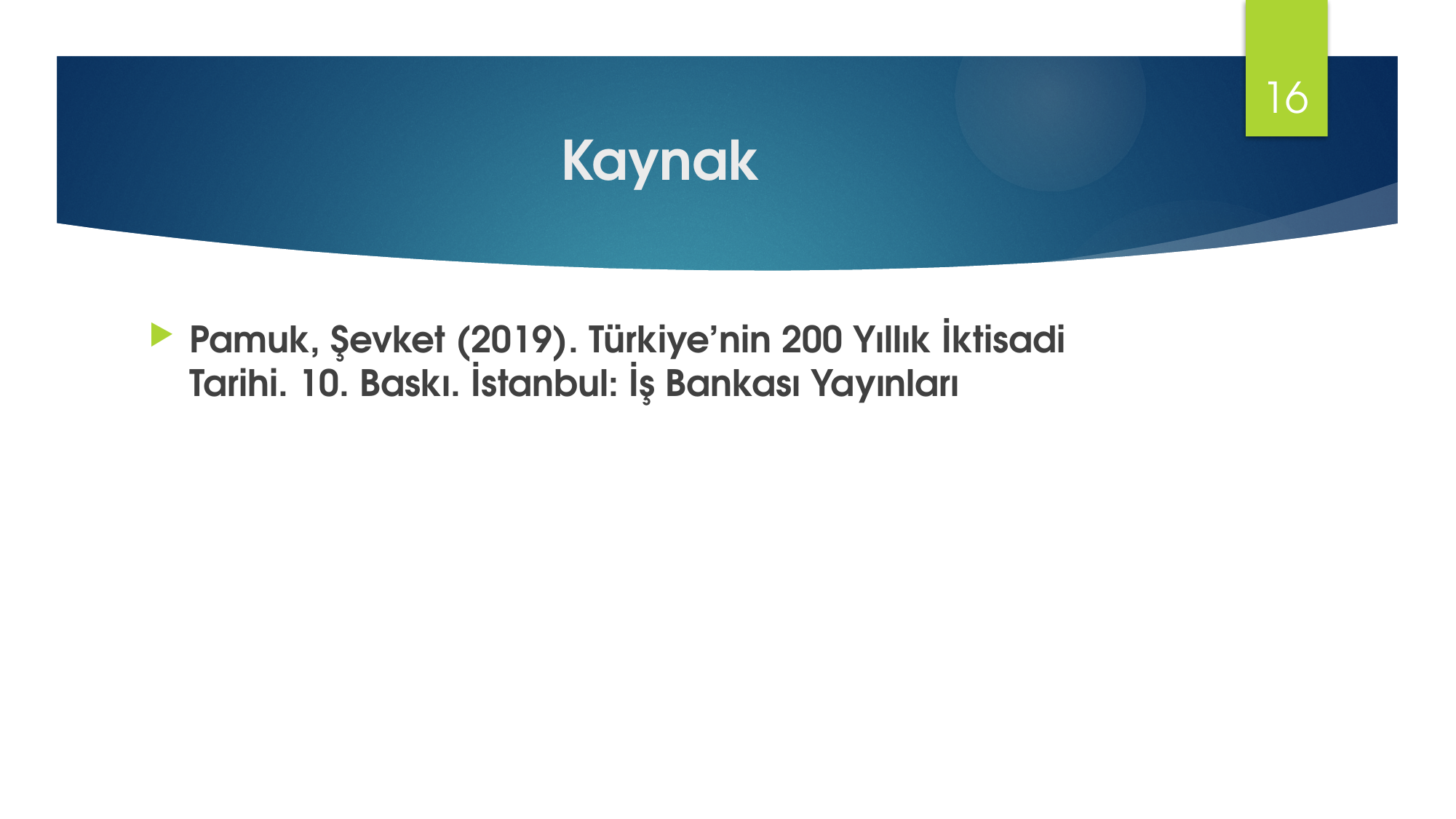

16
# Kaynak
Pamuk, Şevket (2019). Türkiye’nin 200 Yıllık İktisadi Tarihi. 10. Baskı. İstanbul: İş Bankası Yayınları